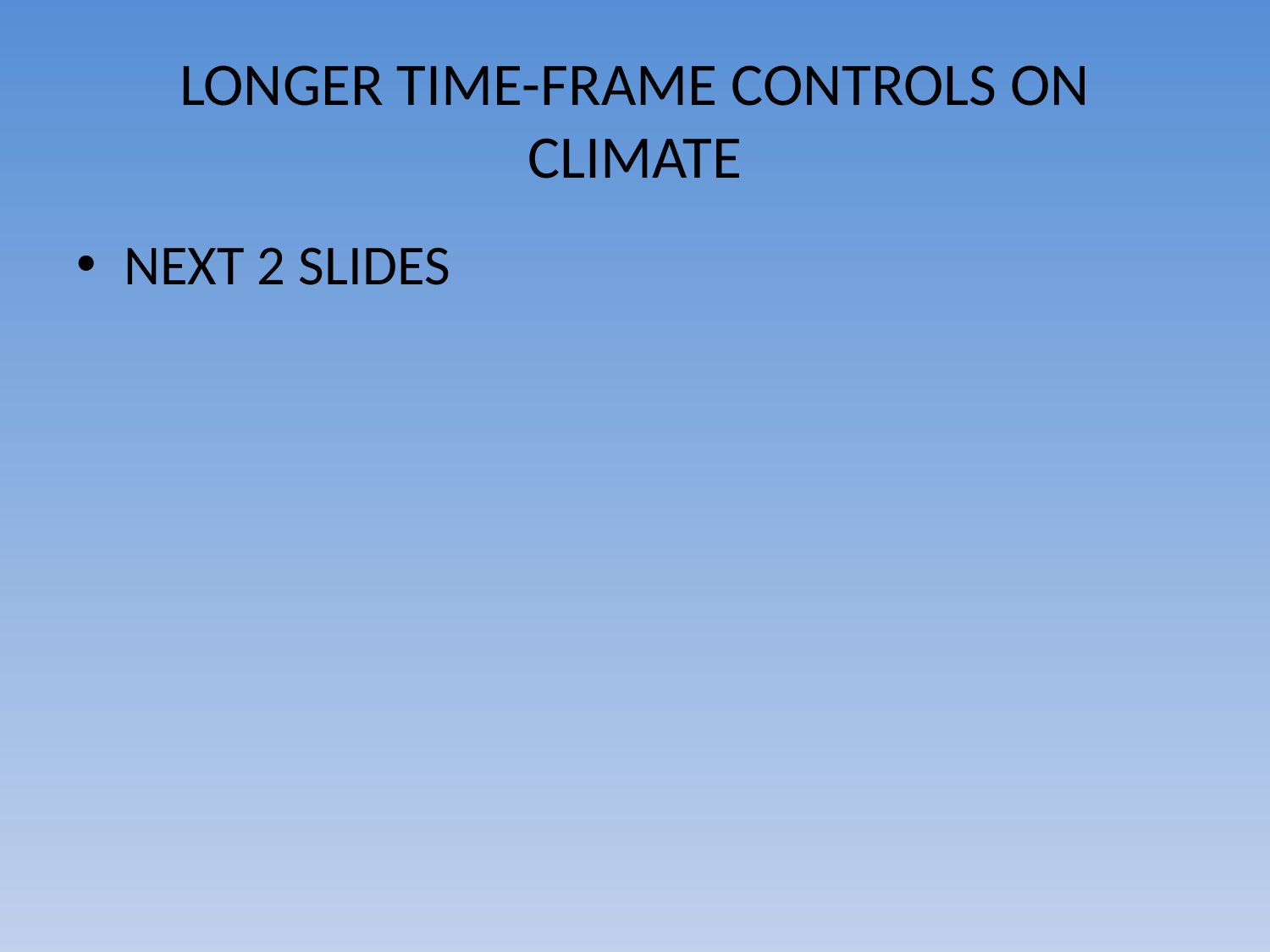

# LONGER TIME-FRAME CONTROLS ON CLIMATE
NEXT 2 SLIDES